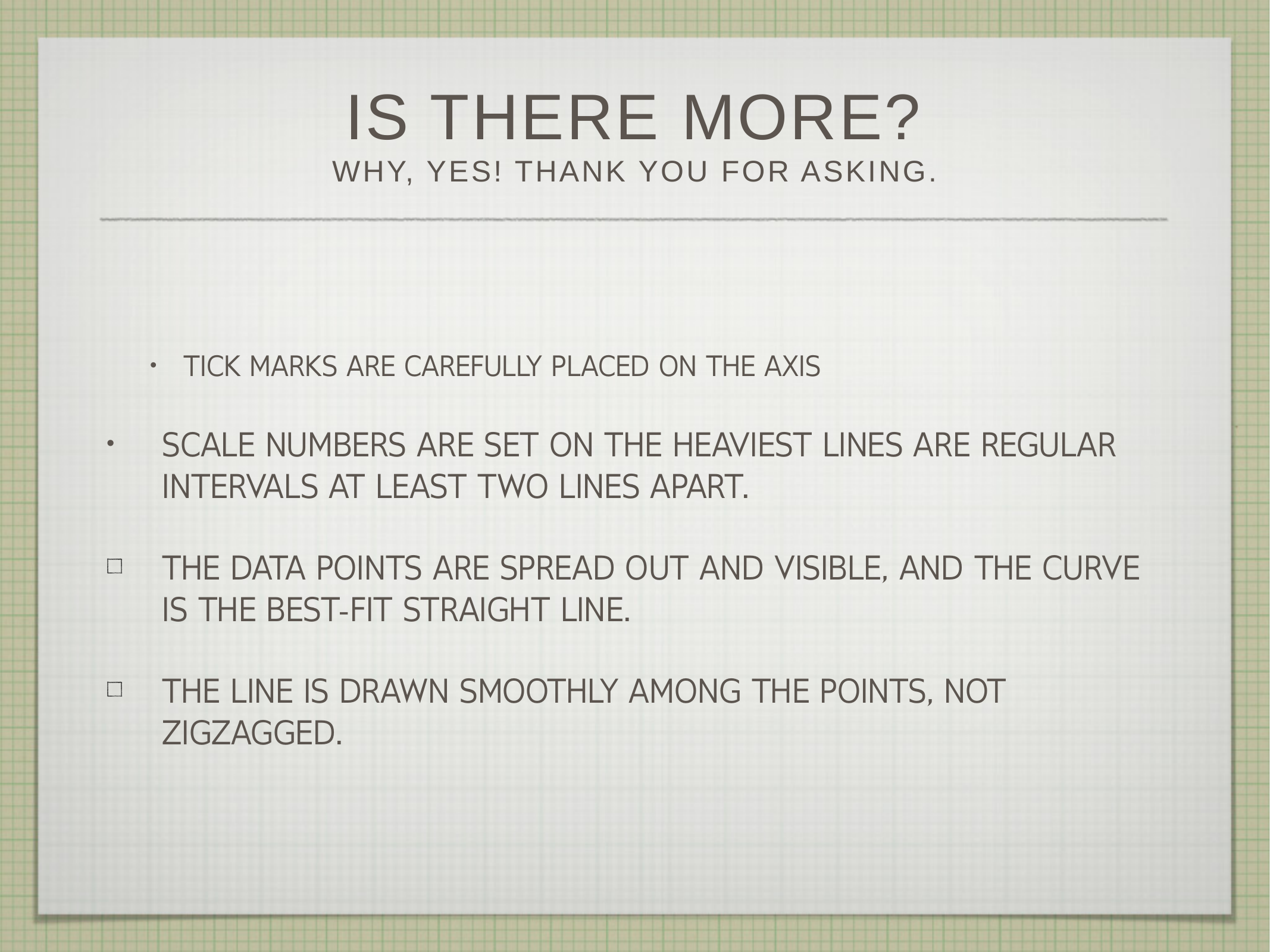

# Is there more? Why, yes! Thank you for asking.
Tick marks are carefully placed on the axis
Scale numbers are set on the heaviest lines are regular intervals at least two lines apart.
The data points are spread out and visible, and the curve is the best-fit straight line.
The line is drawn smoothly among the points, not zigzagged.